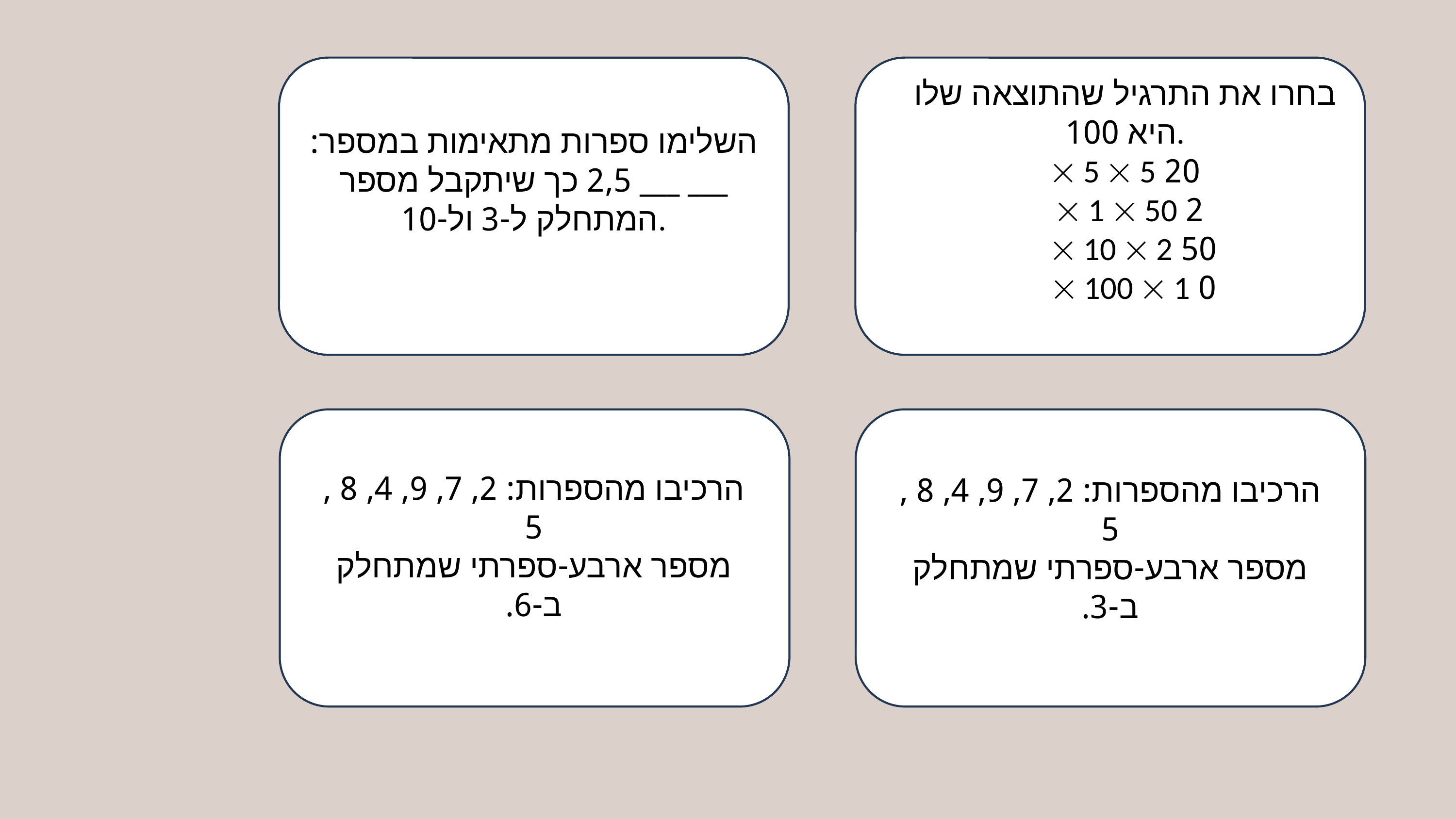

בחרו את התרגיל שהתוצאה שלו היא 100.
 20 × 5 × 5
2 × 1 × 50
50 × 10 × 2
0 × 100 × 1

השלימו ספרות מתאימות במספר: ___ ___ 2,5 כך שיתקבל מספר המתחלק ל-3 ול-10.

הרכיבו מהספרות: 2, 7, 9, 4, 8 , 5
מספר ארבע-ספרתי שמתחלק ב-6.

הרכיבו מהספרות: 2, 7, 9, 4, 8 , 5
מספר ארבע-ספרתי שמתחלק ב-3.